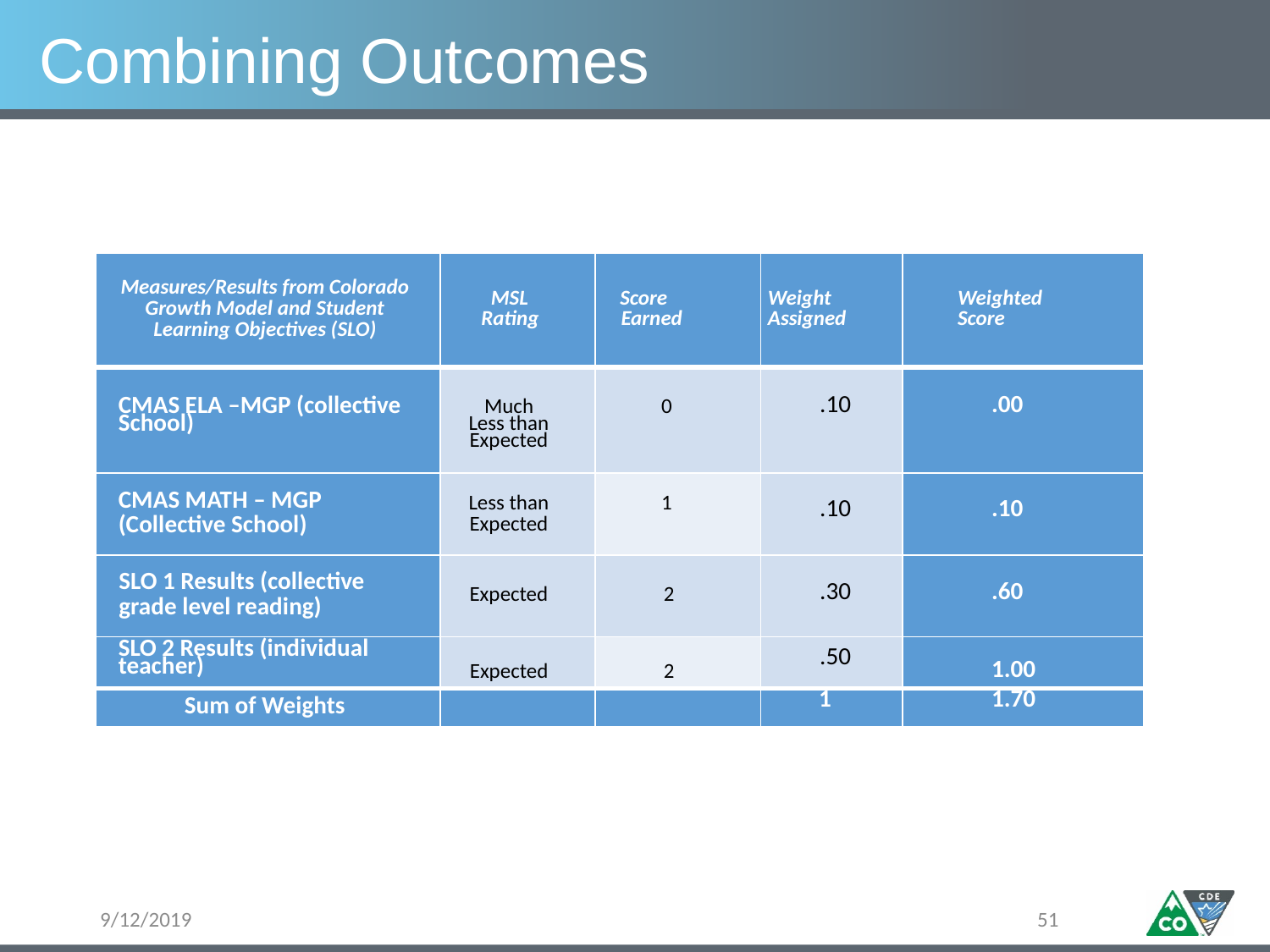

# Combining Outcomes
| Measures/Results from Colorado Growth Model and Student Learning Objectives (SLO) | MSL Rating | Score Earned | Weight Assigned | Weighted Score |
| --- | --- | --- | --- | --- |
| CMAS ELA –MGP (collective School) | Much Less than Expected | 0 | .10 | .00 |
| CMAS MATH – MGP (Collective School) | Less than Expected | 1 | .10 | .10 |
| SLO 1 Results (collective grade level reading) | Expected | 2 | .30 | .60 |
| SLO 2 Results (individual teacher) | Expected | 2 | .50 | 1.00 |
| Sum of Weights |  |  | 1 | 1.70 |